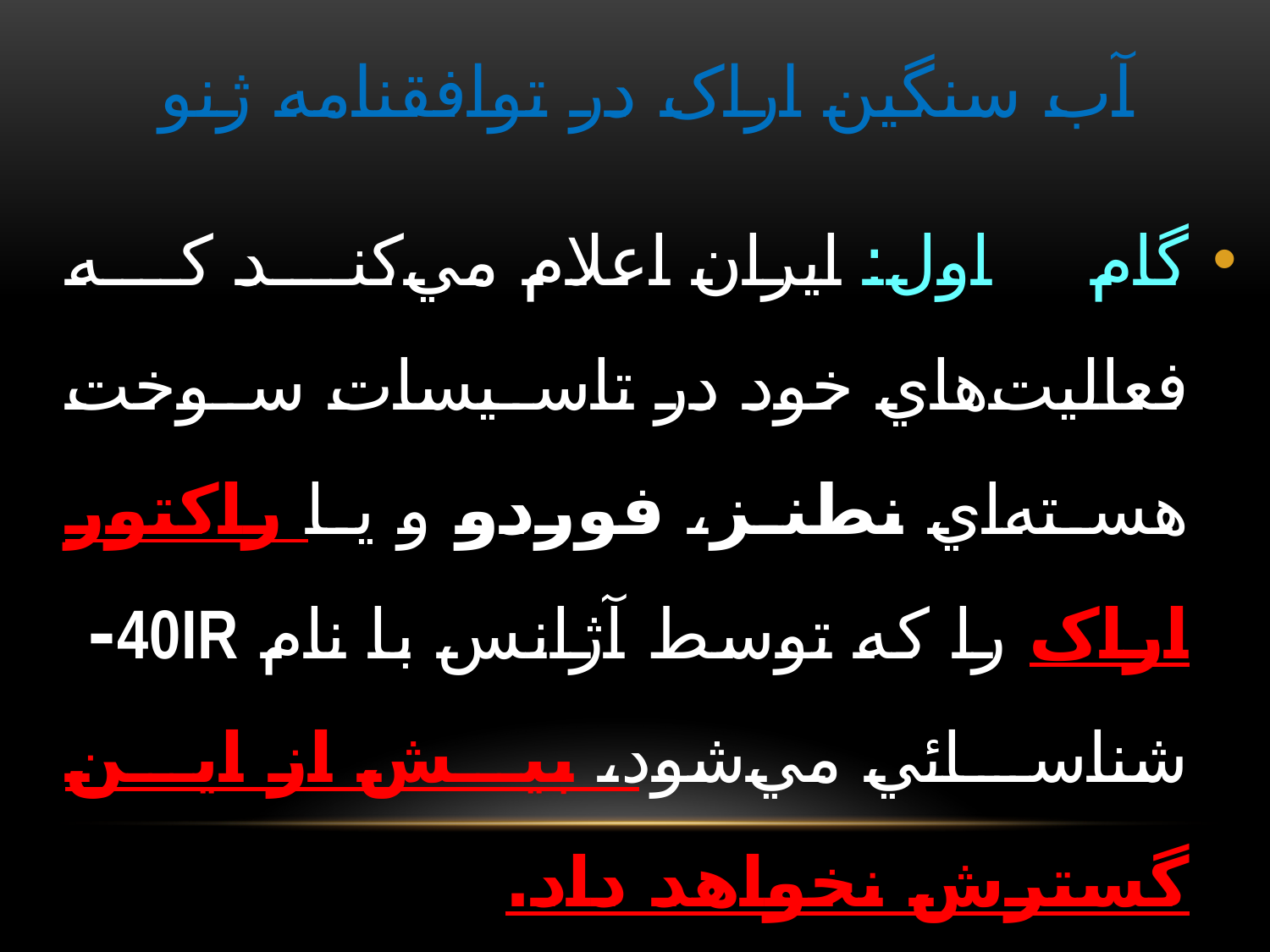

# آب سنگین اراک در توافقنامه ژنو
گام اول: ايران اعلام مي‌کند که فعاليت‌هاي خود در تاسيسات سوخت هسته‌اي نطنز، فوردو و يا راکتور اراک را که توسط آژانس با نام 40IR-  شناسائي مي‌شود، بيش از اين گسترش نخواهد داد.